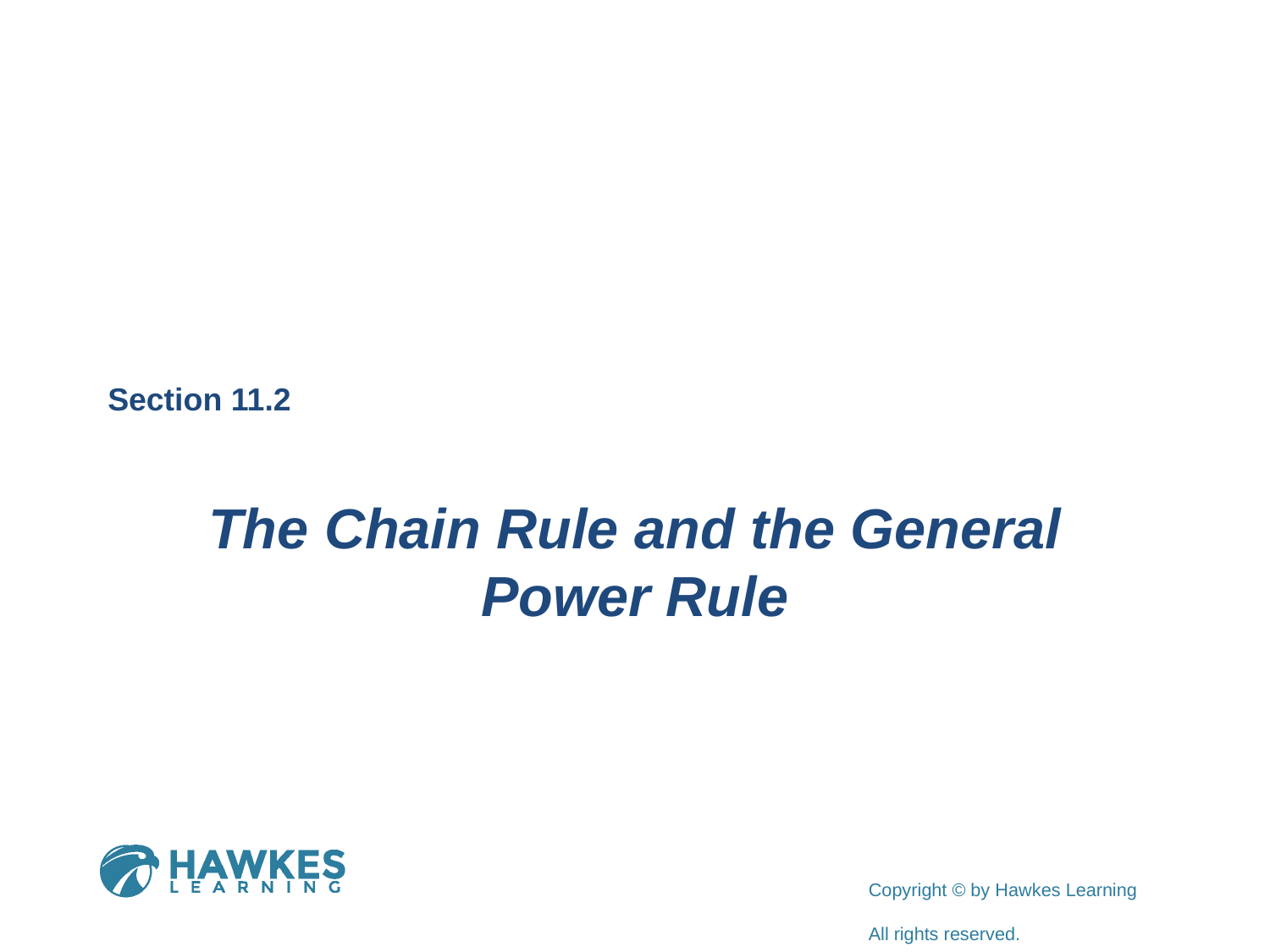

Section 11.2
The Chain Rule and the General Power Rule